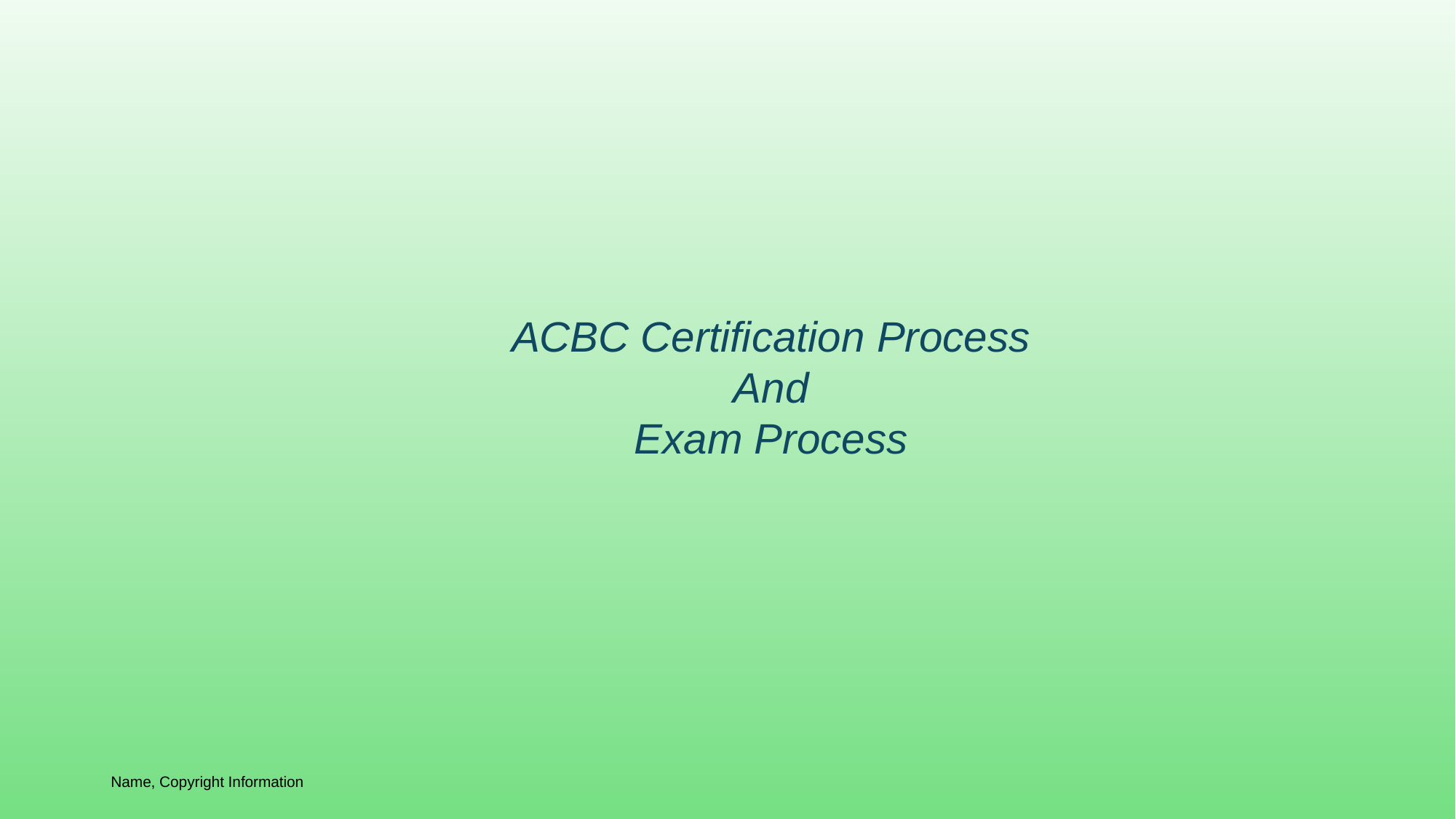

ACBC Certification Process
And
Exam Process
Name, Copyright Information